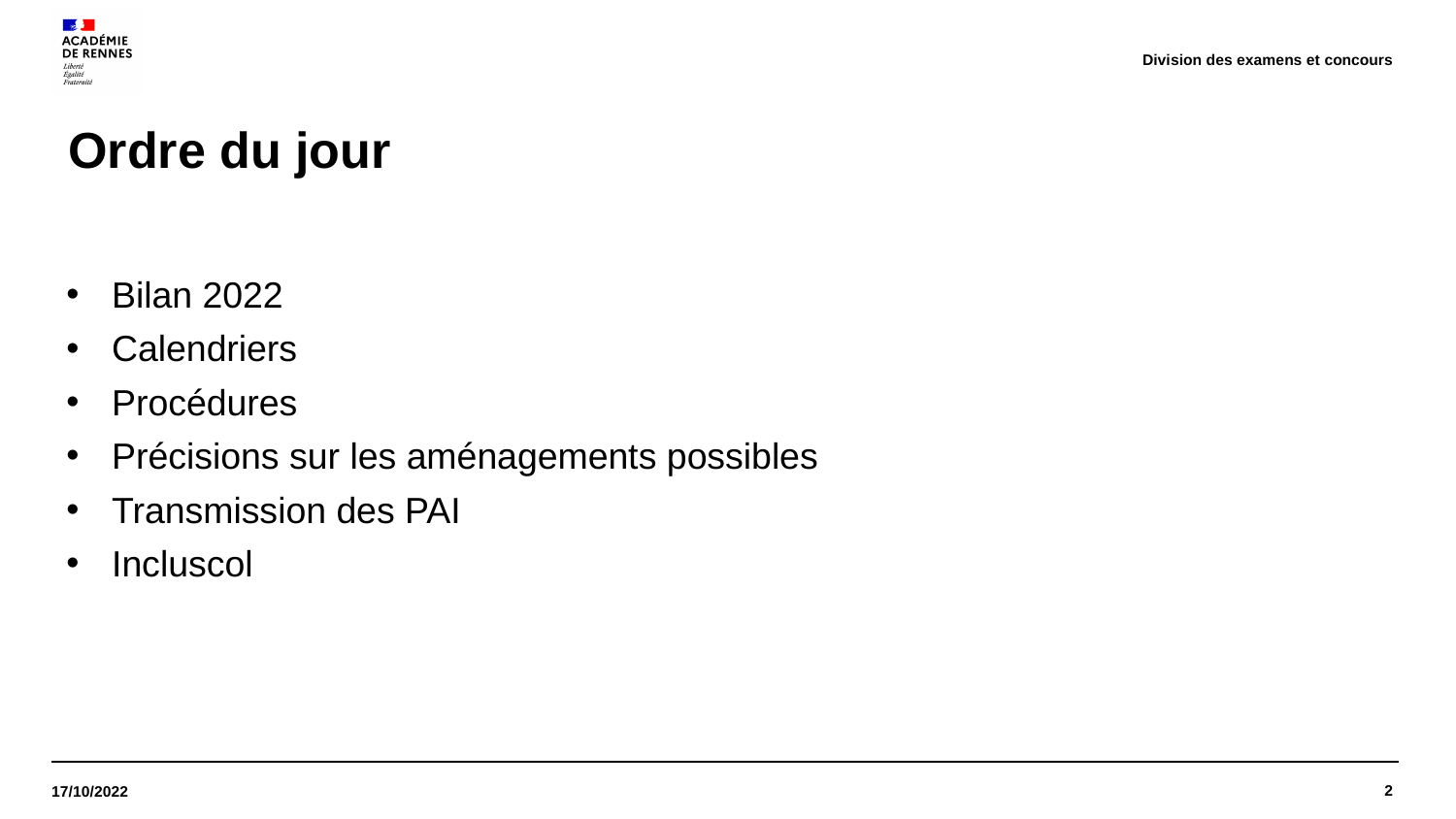

Division des examens et concours
# Ordre du jour

Bilan 2022
Calendriers
Procédures
Précisions sur les aménagements possibles
Transmission des PAI
Incluscol
2
17/10/2022